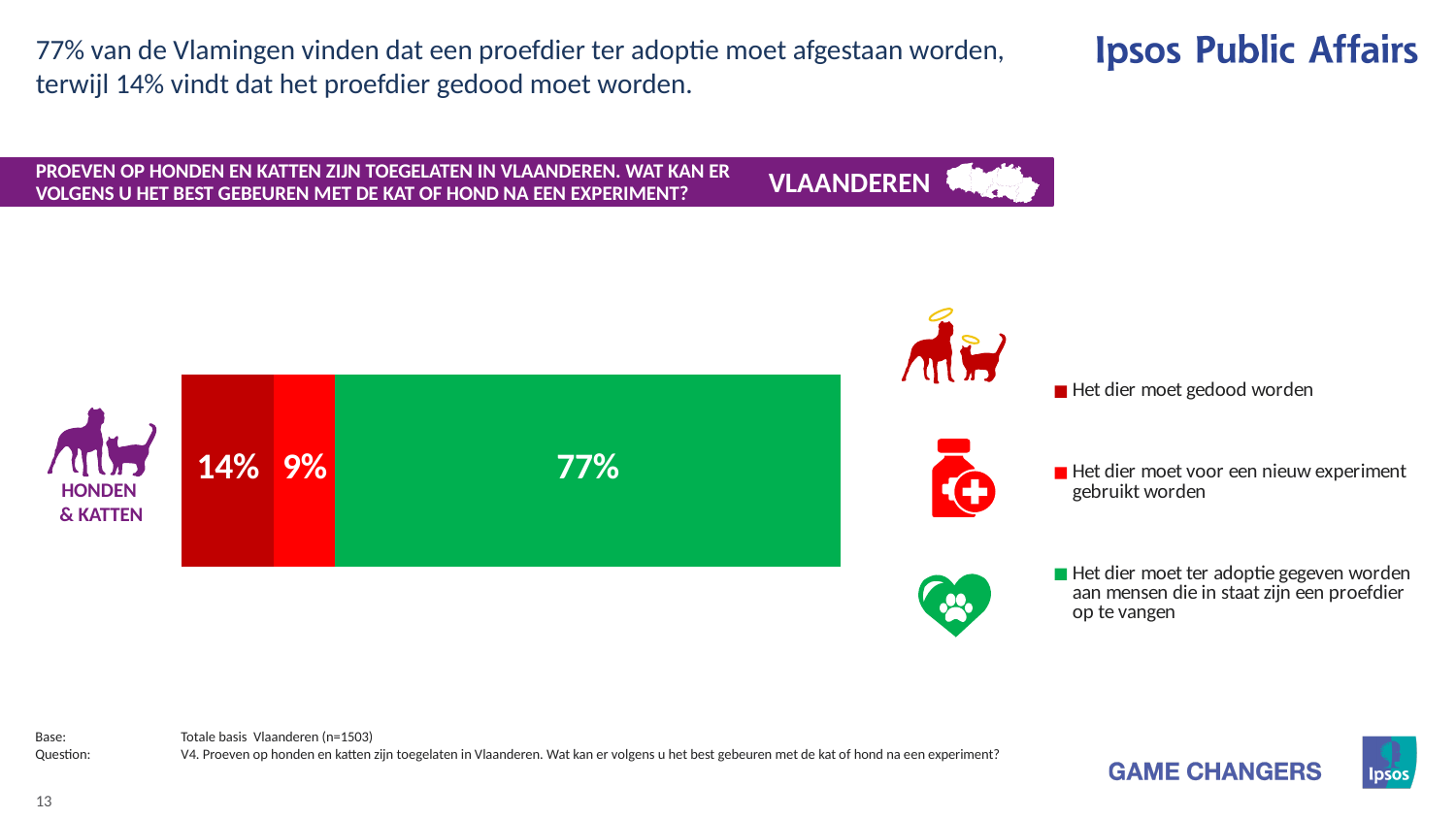

77% van de Vlamingen vinden dat een proefdier ter adoptie moet afgestaan worden, terwijl 14% vindt dat het proefdier gedood moet worden.
PROEVEN OP HONDEN EN KATTEN ZIJN TOEGELATEN IN VLAANDEREN. WAT KAN ER VOLGENS U HET BEST GEBEUREN MET DE KAT OF HOND NA EEN EXPERIMENT?

VLAANDEREN

### Chart

| Category | Het dier moet gedood worden | Het dier moet voor een nieuw experiment gebruikt worden | Het dier moet ter adoptie gegeven worden aan mensen die in staat zijn een proefdier op te vangen |
|---|---|---|---|
| Kat | 14.06 | 9.25 | 76.69 |

HONDEN
& KATTEN

Base:	Totale basis  Vlaanderen (n=1503)
Question:	V4. Proeven op honden en katten zijn toegelaten in Vlaanderen. Wat kan er volgens u het best gebeuren met de kat of hond na een experiment?